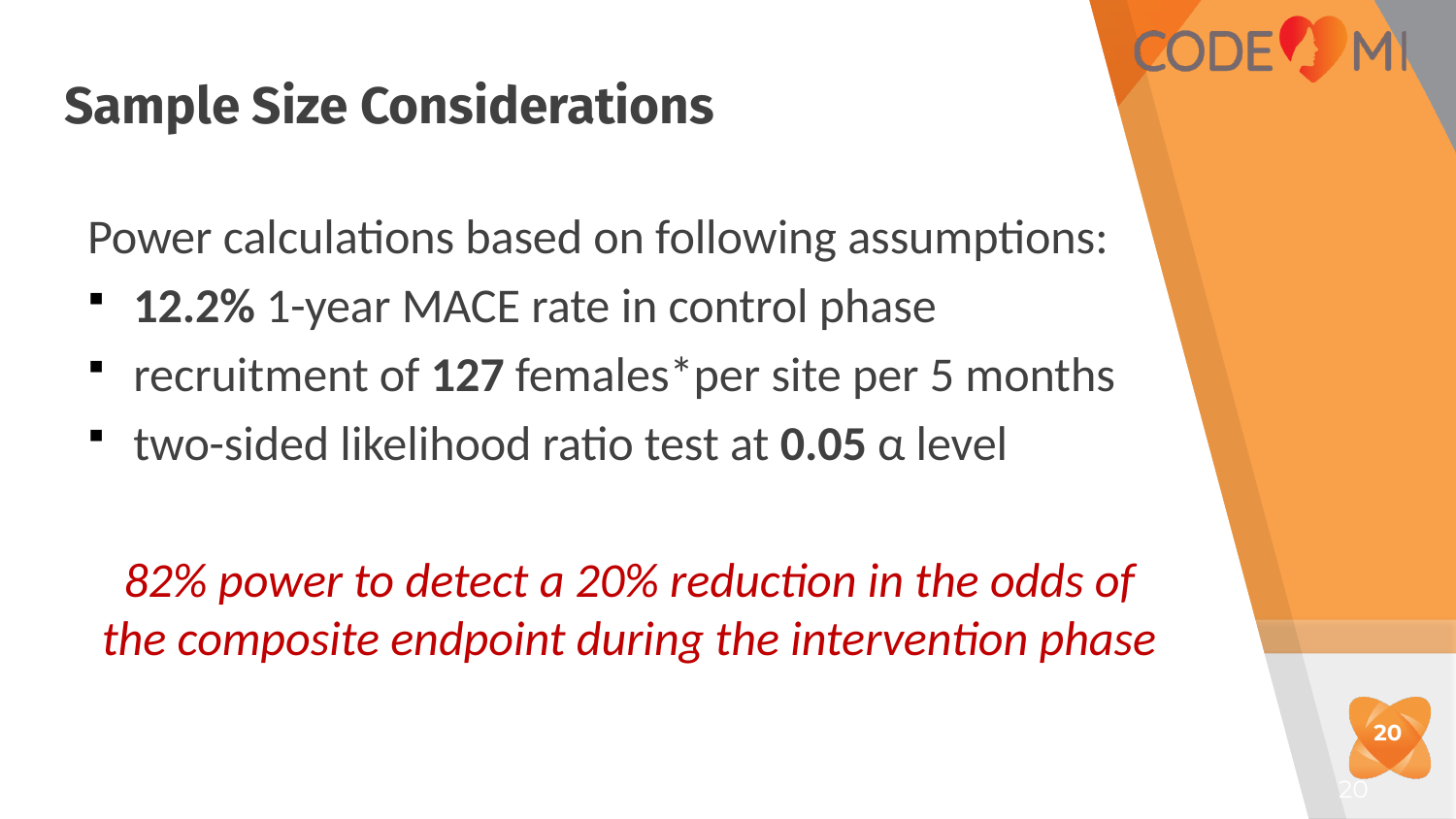

# Sample Size Considerations
Power calculations based on following assumptions:
12.2% 1-year MACE rate in control phase
recruitment of 127 females*per site per 5 months
two-sided likelihood ratio test at 0.05 α level

82% power to detect a 20% reduction in the odds of the composite endpoint during the intervention phase

20